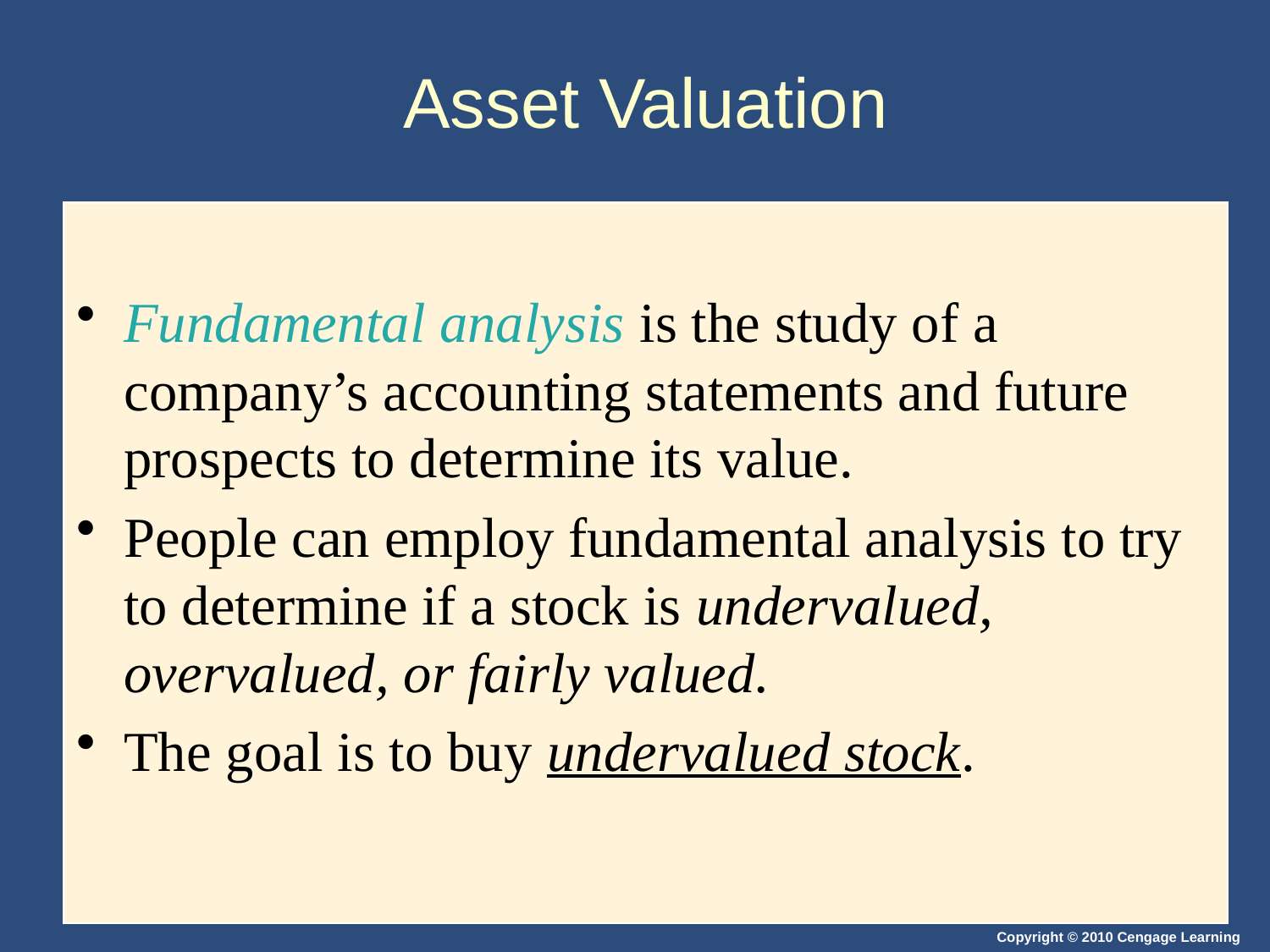

# Asset Valuation

Fundamental analysis is the study of a company’s accounting statements and future prospects to determine its value.
People can employ fundamental analysis to try to determine if a stock is undervalued, overvalued, or fairly valued.
The goal is to buy undervalued stock.